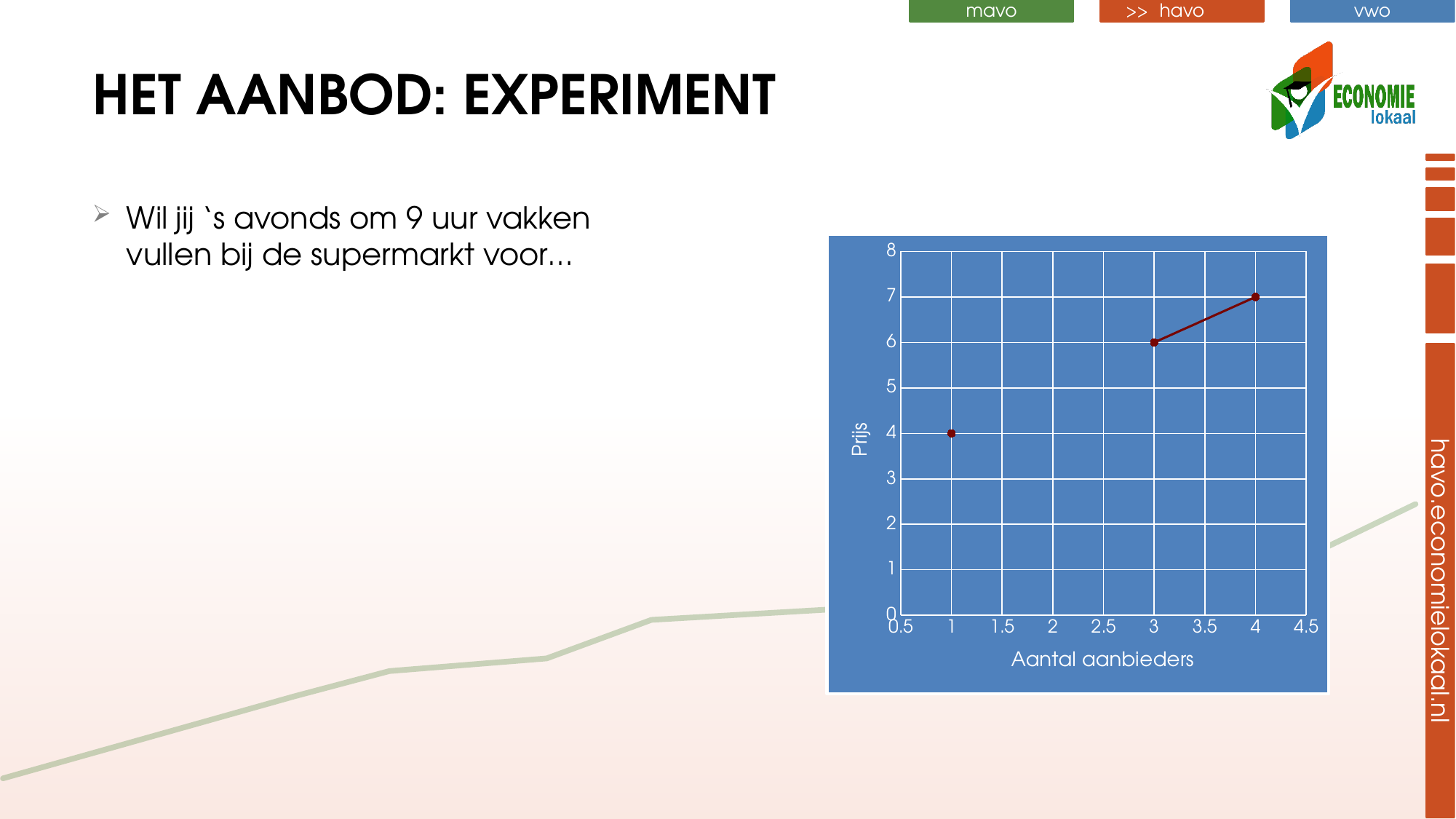

# Het aanbod: experiment
Wil jij ‘s avonds om 9 uur vakken vullen bij de supermarkt voor…

### Chart

| Category | Prijs |
|---|---|